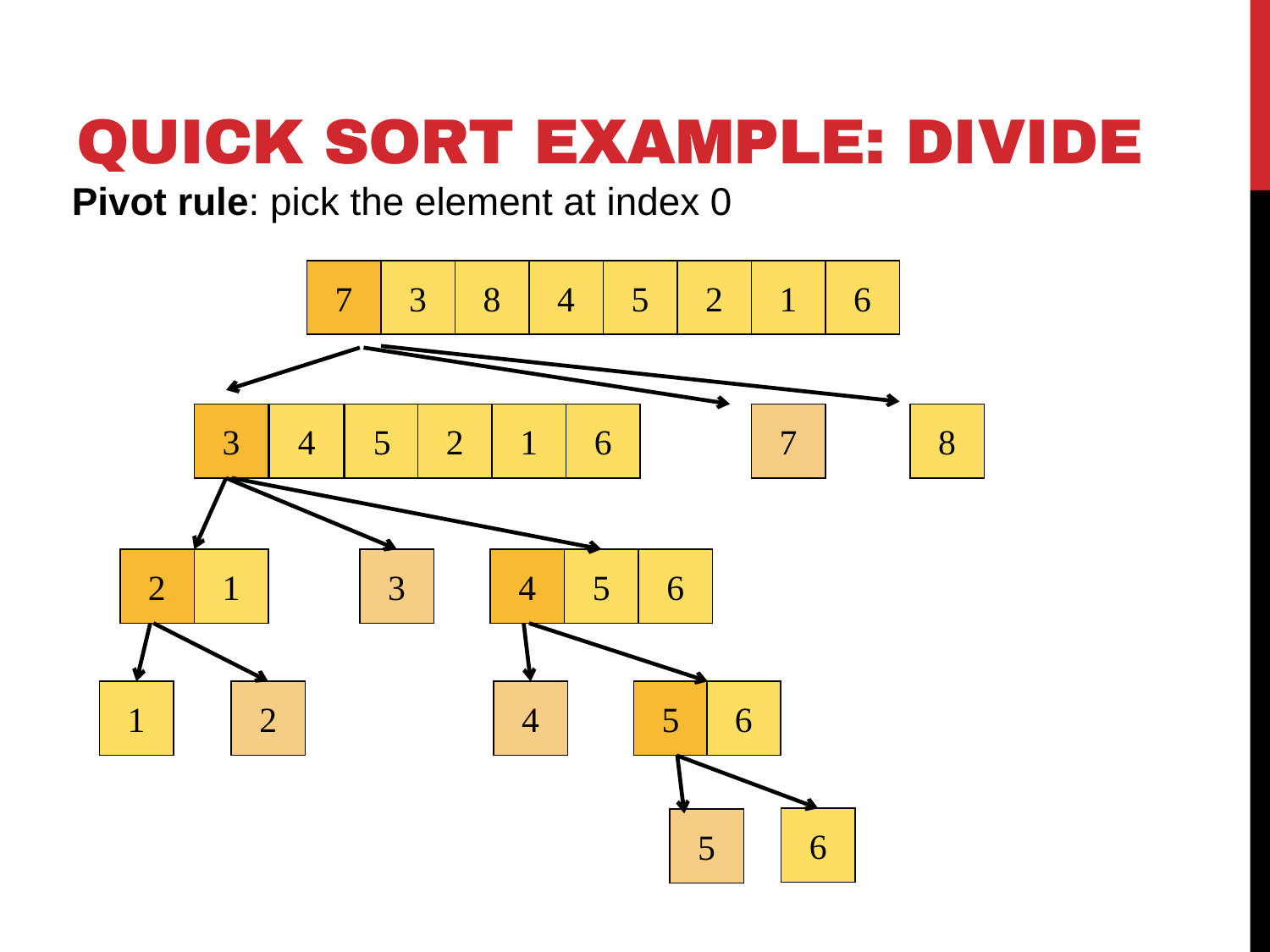

# Quick Sort Example: Divide
Pivot rule: pick the element at index 0
7
3
8
4
5
2
1
6
3
4
5
2
1
6
7
8
2
1
3
4
5
6
1
2
4
5
6
6
5